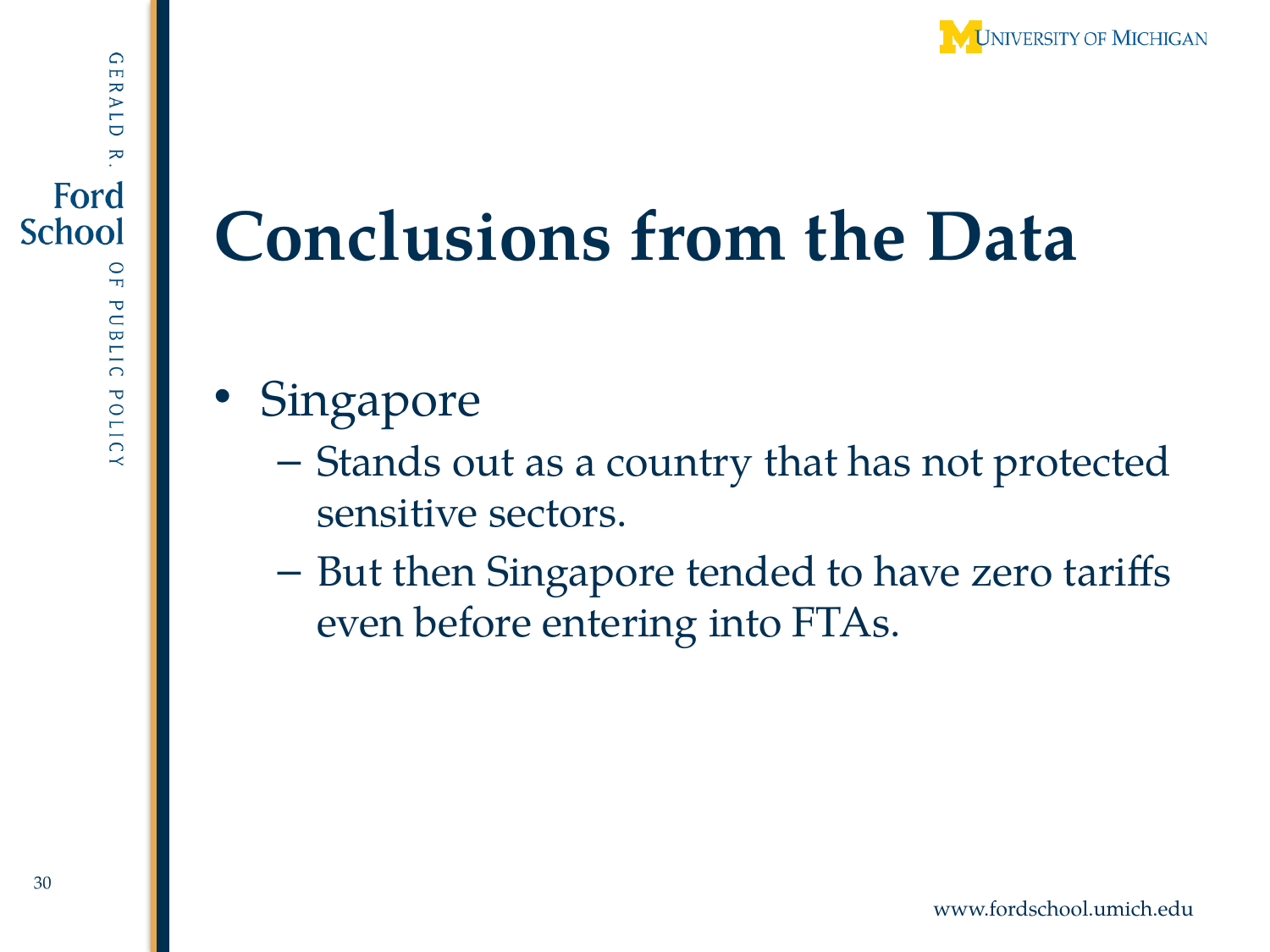

# Conclusions from the Data
Singapore
Stands out as a country that has not protected sensitive sectors.
But then Singapore tended to have zero tariffs even before entering into FTAs.

30